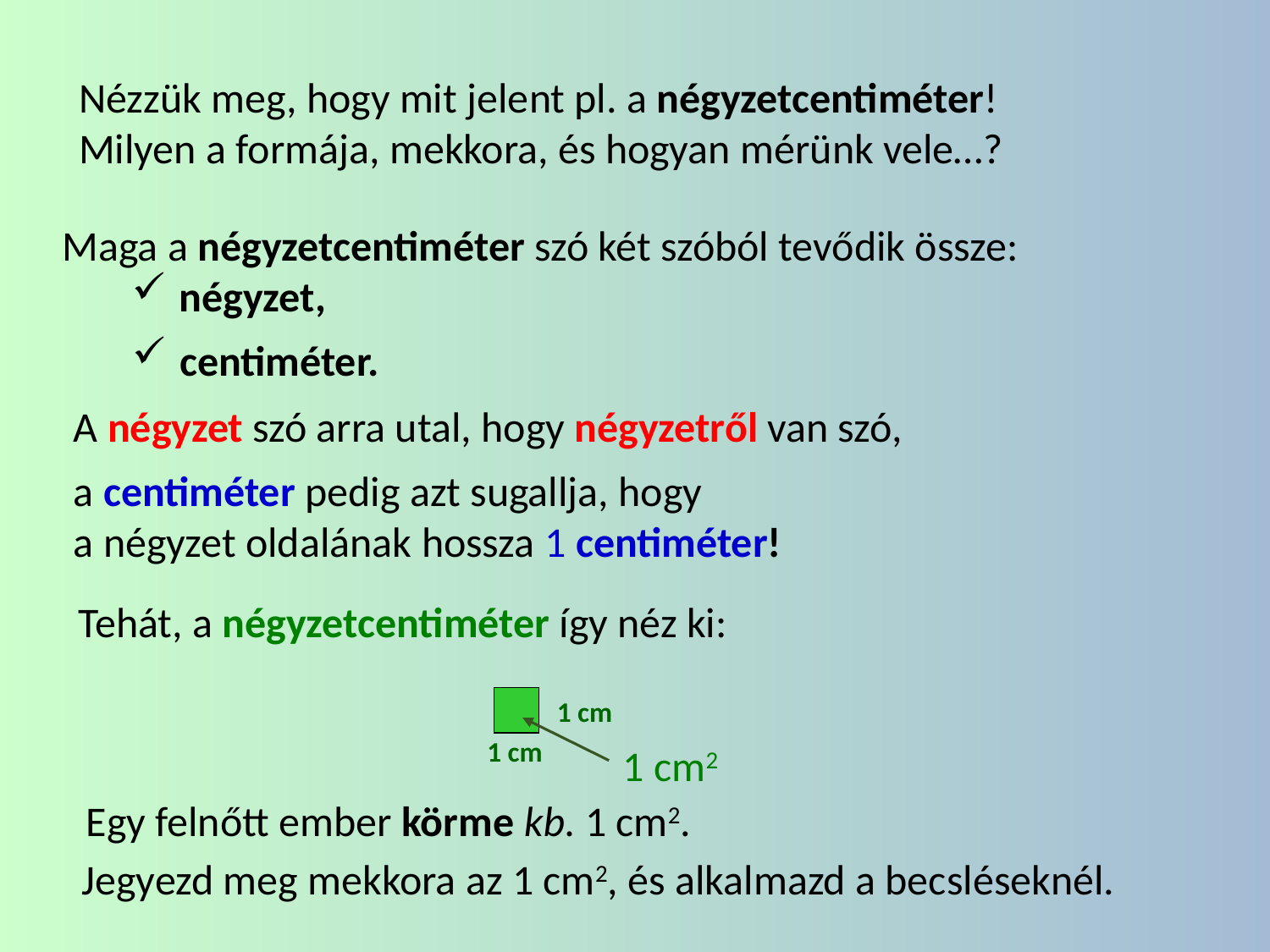

Nézzük meg, hogy mit jelent pl. a négyzetcentiméter!
Milyen a formája, mekkora, és hogyan mérünk vele…?
Maga a négyzetcentiméter szó két szóból tevődik össze:
négyzet,
centiméter.
A négyzet szó arra utal, hogy négyzetről van szó,
a centiméter pedig azt sugallja, hogy
a négyzet oldalának hossza 1 centiméter!
Tehát, a négyzetcentiméter így néz ki:

1 cm
1 cm

1 cm2
Egy felnőtt ember körme kb. 1 cm2.
Jegyezd meg mekkora az 1 cm2, és alkalmazd a becsléseknél.